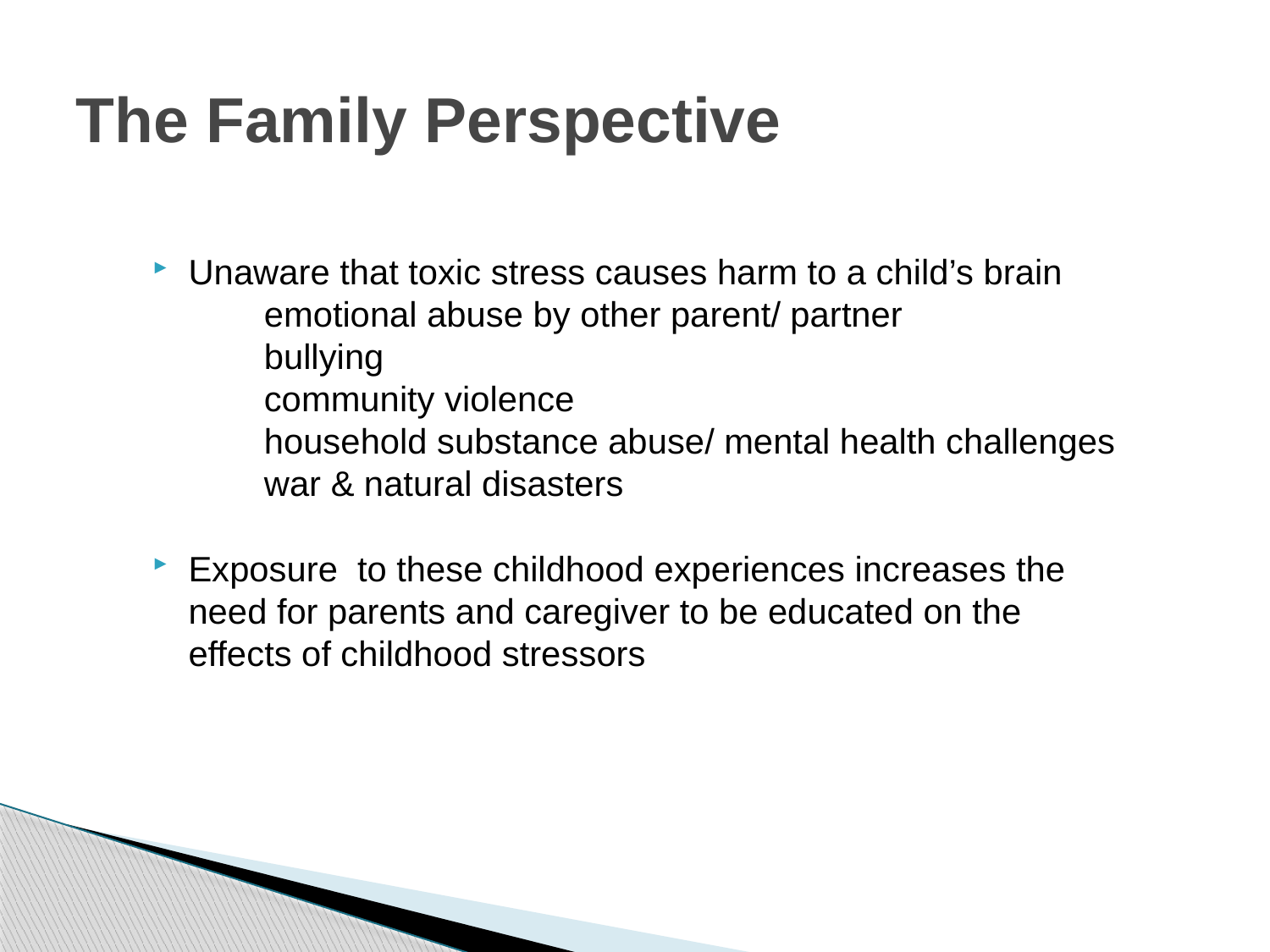

# The Family Perspective
Unaware that toxic stress causes harm to a child’s brain
             emotional abuse by other parent/ partner
             bullying
             community violence
             household substance abuse/ mental health challenges
             war & natural disasters

Exposure  to these childhood experiences increases the need for parents and caregiver to be educated on the effects of childhood stressors